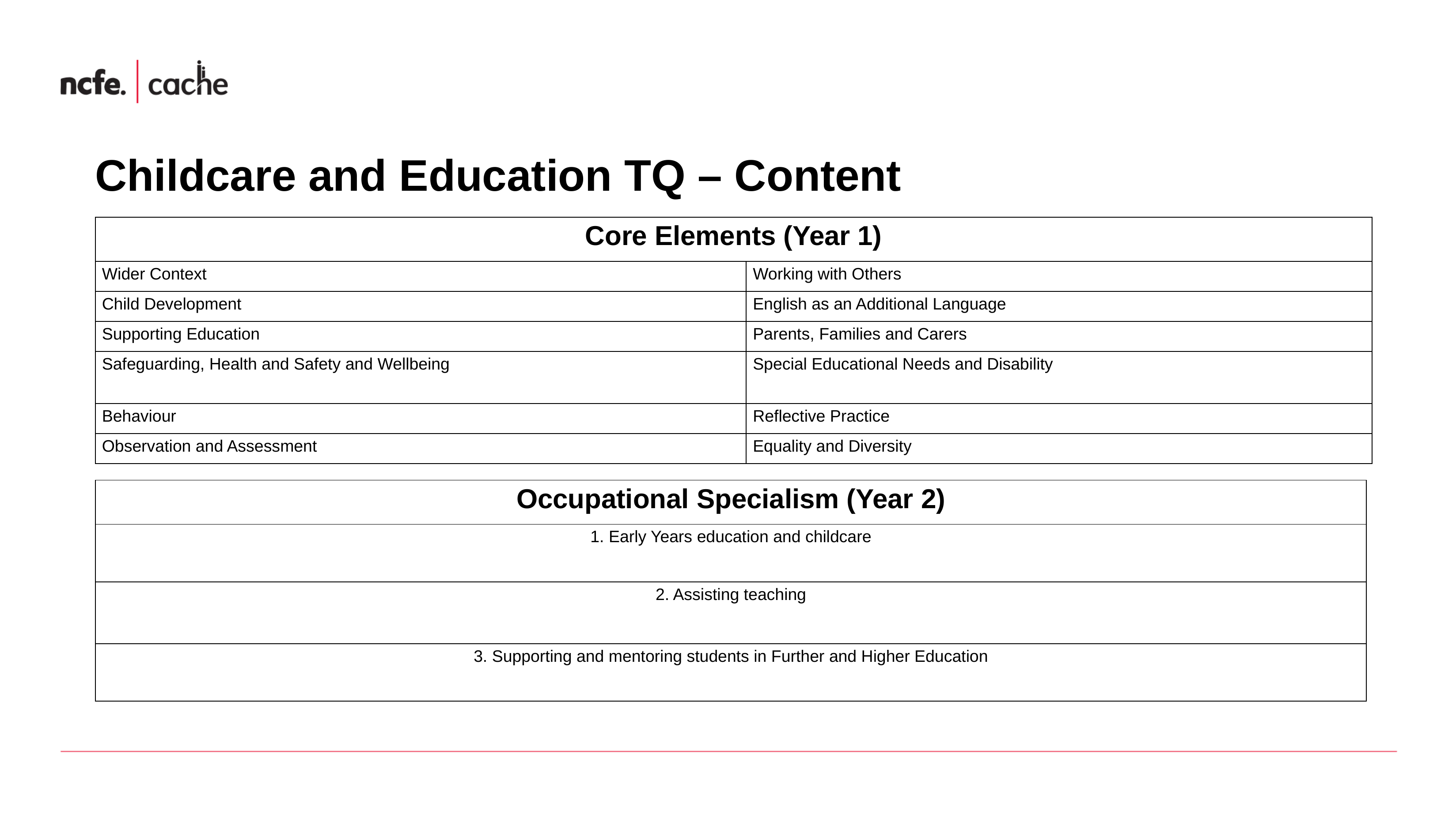

# Childcare and Education TQ – Content
| Core Elements (Year 1) |  |
| --- | --- |
| Wider Context | Working with Others |
| Child Development | English as an Additional Language |
| Supporting Education | Parents, Families and Carers |
| Safeguarding, Health and Safety and Wellbeing | Special Educational Needs and Disability |
| Behaviour | Reflective Practice |
| Observation and Assessment | Equality and Diversity |
| Occupational Specialism (Year 2) |
| --- |
| 1. Early Years education and childcare |
| 2. Assisting teaching |
| 3. Supporting and mentoring students in Further and Higher Education |